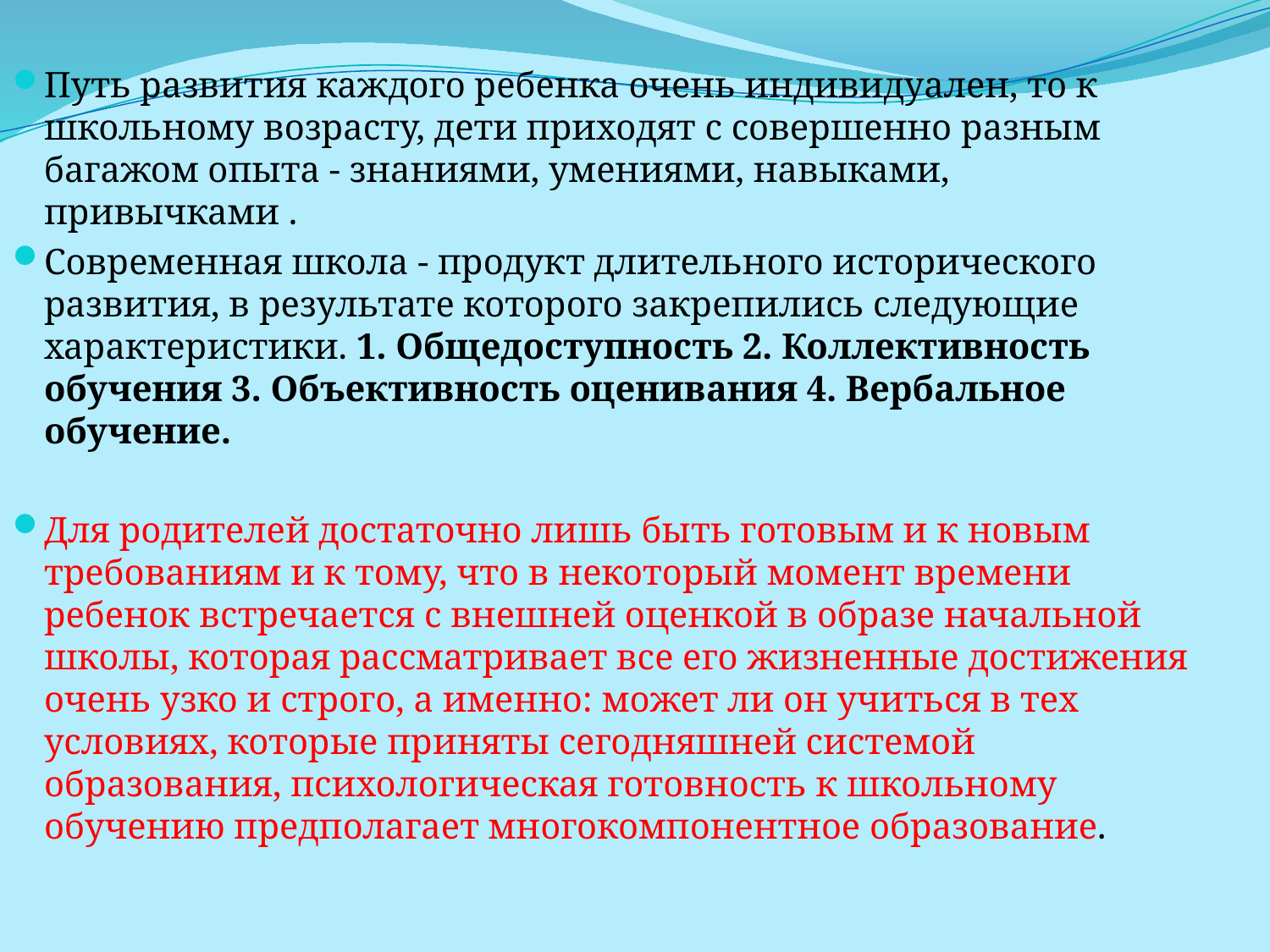

Путь развития каждого ребенка очень индивидуален, то к школьному возрасту, дети приходят с совершенно разным багажом опыта - знаниями, умениями, навыками, привычками .
Современная школа - продукт длительного исторического развития, в результате которого закрепились следующие характеристики. 1. Общедоступность 2. Коллективность обучения 3. Объективность оценивания 4. Вербальное обучение.

Для родителей достаточно лишь быть готовым и к новым требованиям и к тому, что в некоторый момент времени ребенок встречается с внешней оценкой в образе начальной школы, которая рассматривает все его жизненные достижения очень узко и строго, а именно: может ли он учиться в тех условиях, которые приняты сегодняшней системой образования, психологическая готовность к школьному обучению предполагает многокомпонентное образование.